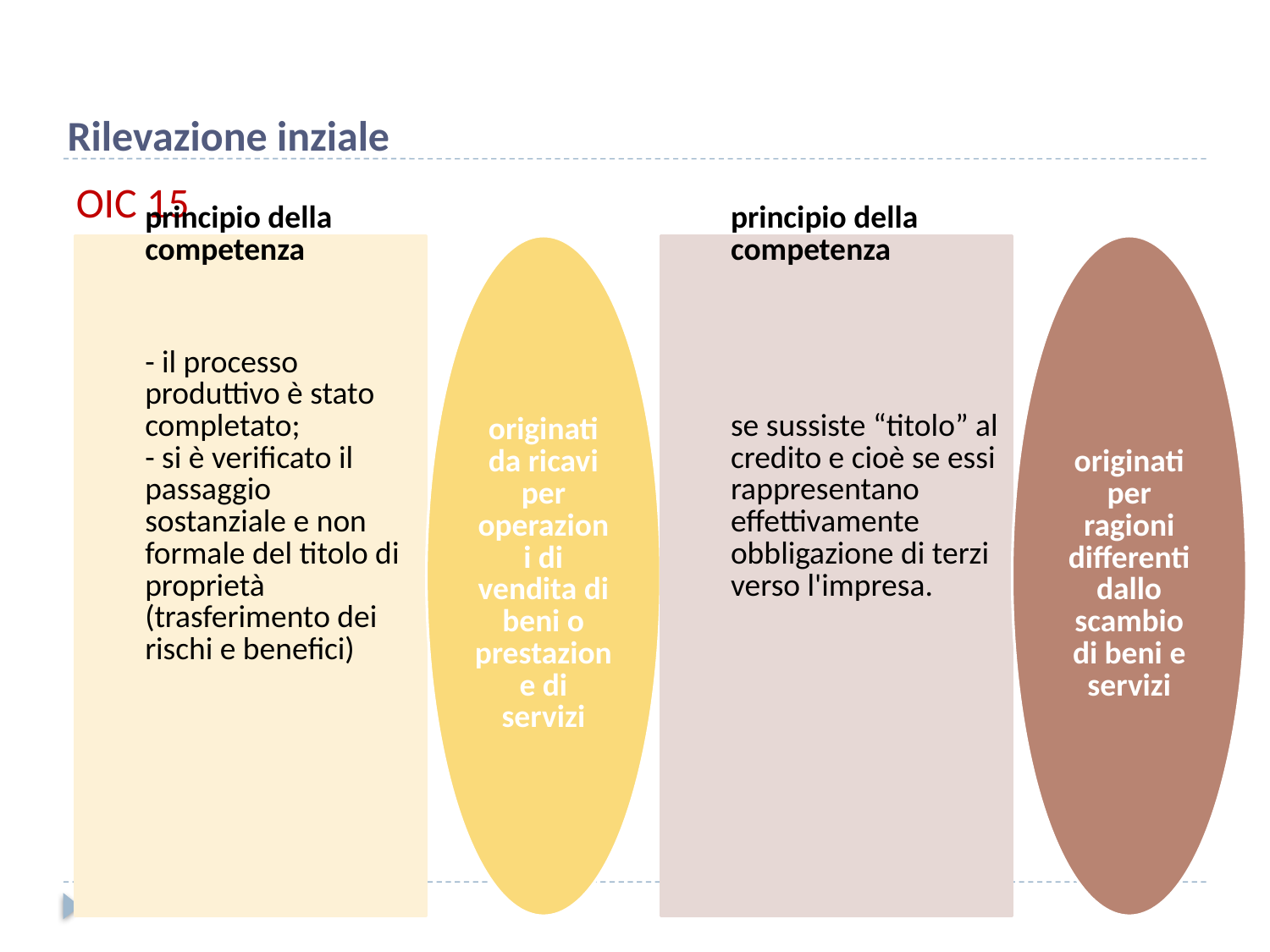

Rilevazione inziale
OIC 15

originati da ricavi per operazioni di vendita di beni o prestazione di servizi
principio della competenza
- il processo produttivo è stato completato;
- si è verificato il passaggio sostanziale e non formale del titolo di proprietà (trasferimento dei rischi e benefici)
originati per ragioni differenti dallo scambio di beni e servizi
principio della competenza
se sussiste “titolo” al credito e cioè se essi rappresentano effettivamente obbligazione di terzi verso l'impresa.
5